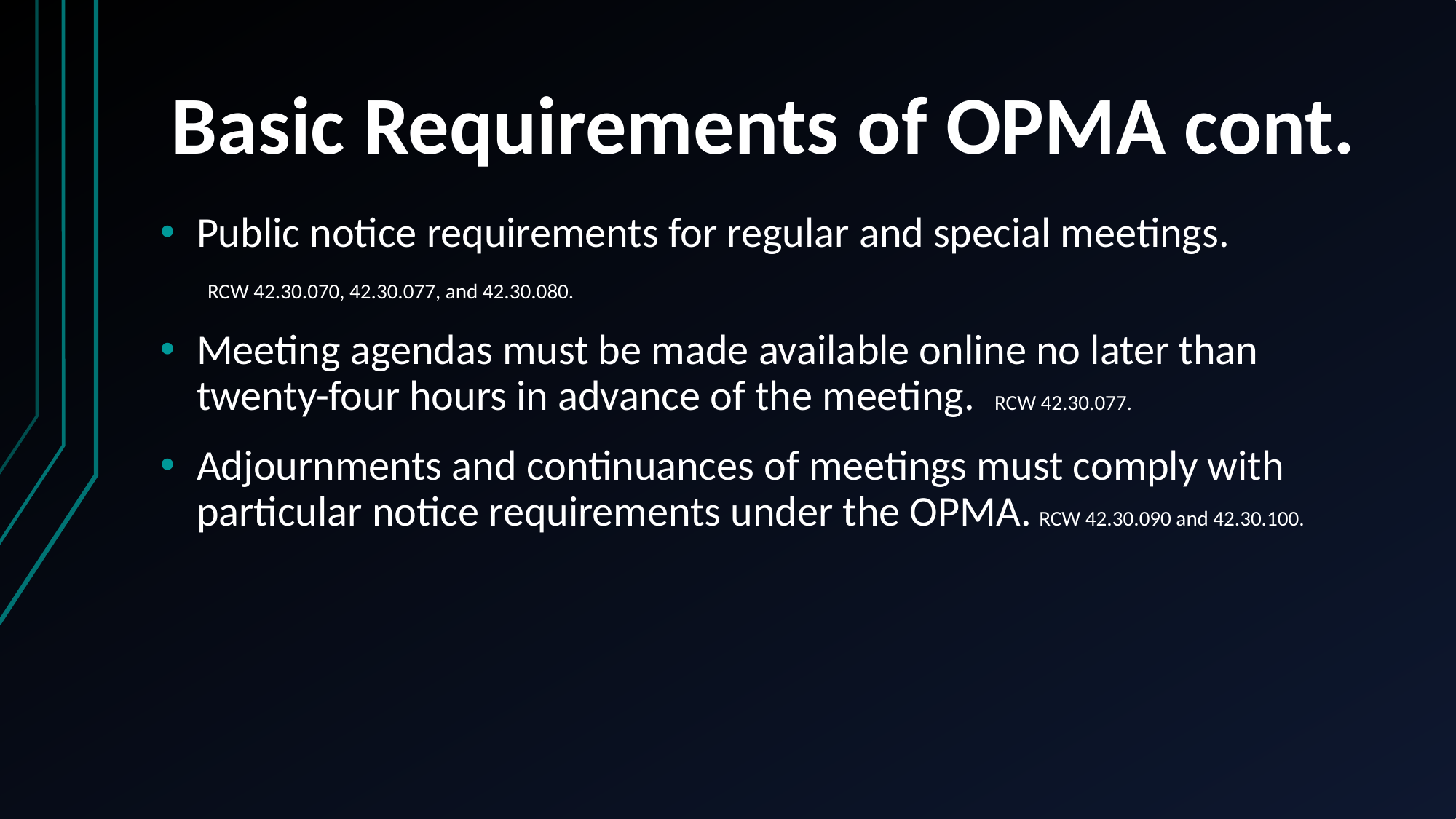

# Basic Requirements of OPMA cont.
Public notice requirements for regular and special meetings.
          RCW 42.30.070, 42.30.077, and 42.30.080.
Meeting agendas must be made available online no later than twenty-four hours in advance of the meeting.  RCW 42.30.077.
Adjournments and continuances of meetings must comply with particular notice requirements under the OPMA.  RCW 42.30.090 and 42.30.100.